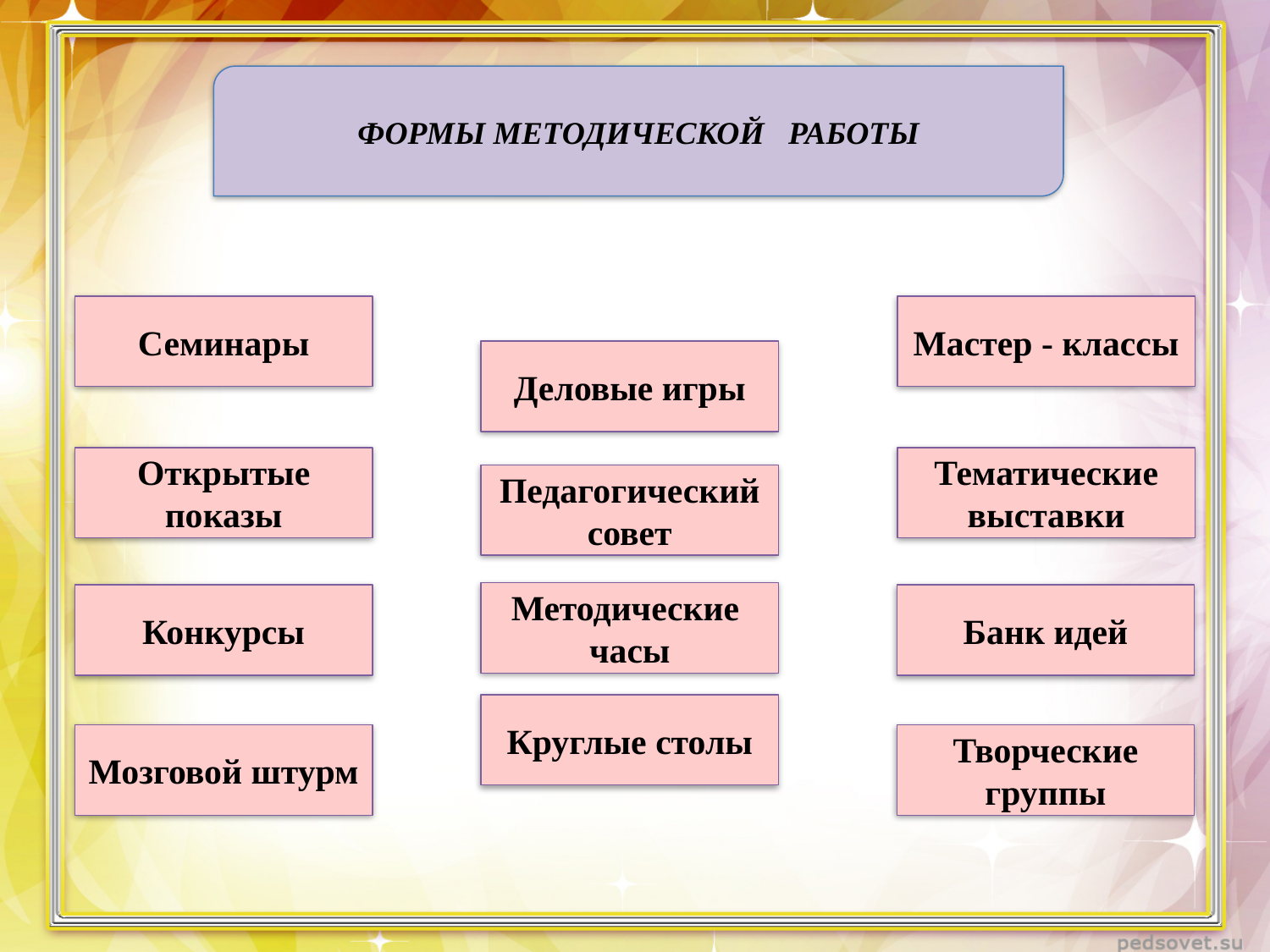

ФОРМЫ МЕТОДИЧЕСКОЙ   РАБОТЫ
Семинары
Мастер - классы
Деловые игры
Открытые показы
Тематические выставки
Педагогический совет
Методические  часы
Конкурсы
Банк идей
Круглые столы
Мозговой штурм
Творческие группы